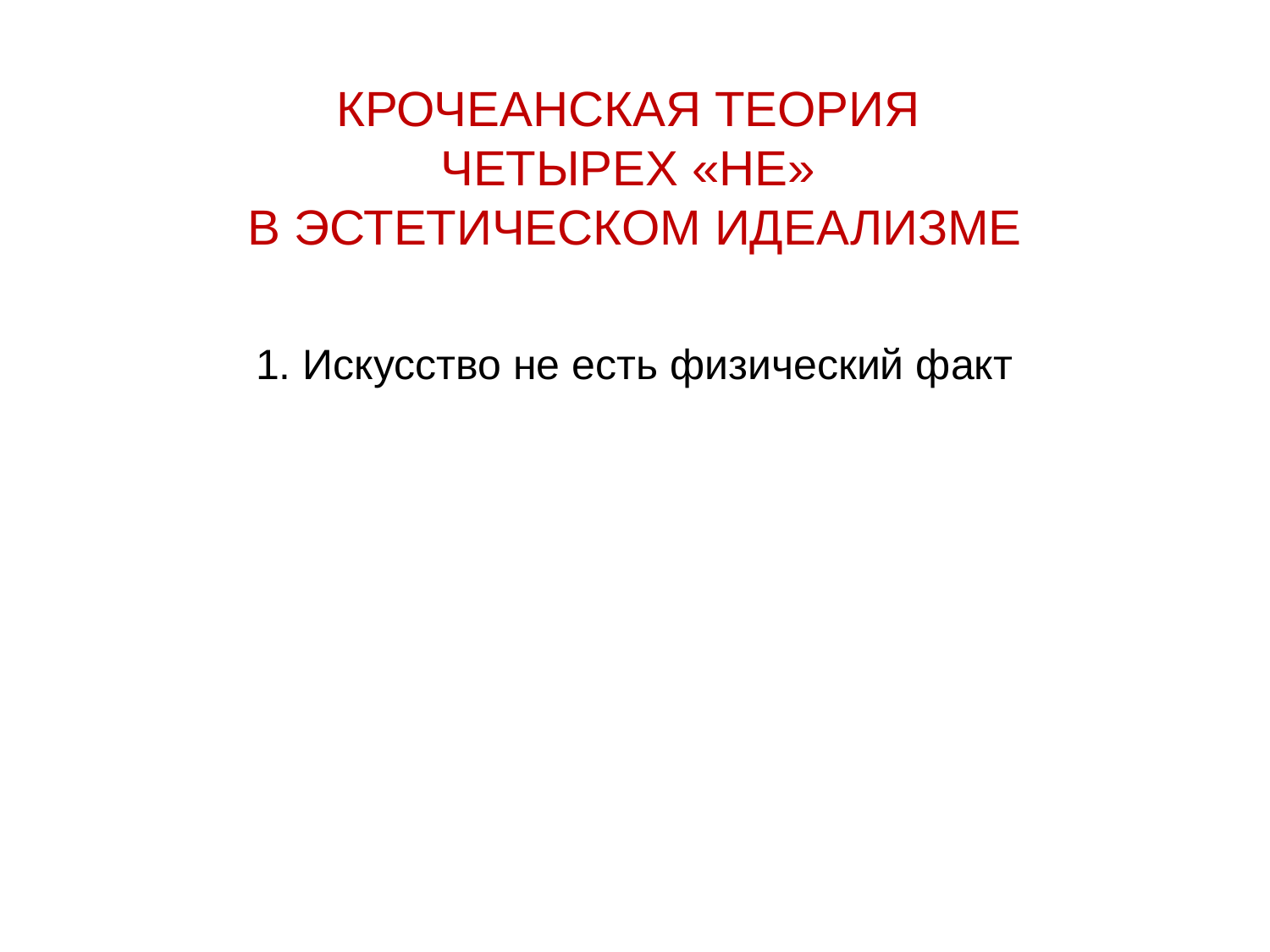

КРОЧЕАНСКАЯ ТЕОРИЯ
ЧЕТЫРЕХ «НЕ»
В ЭСТЕТИЧЕСКОМ ИДЕАЛИЗМЕ
1. Искусство не есть физический факт

13